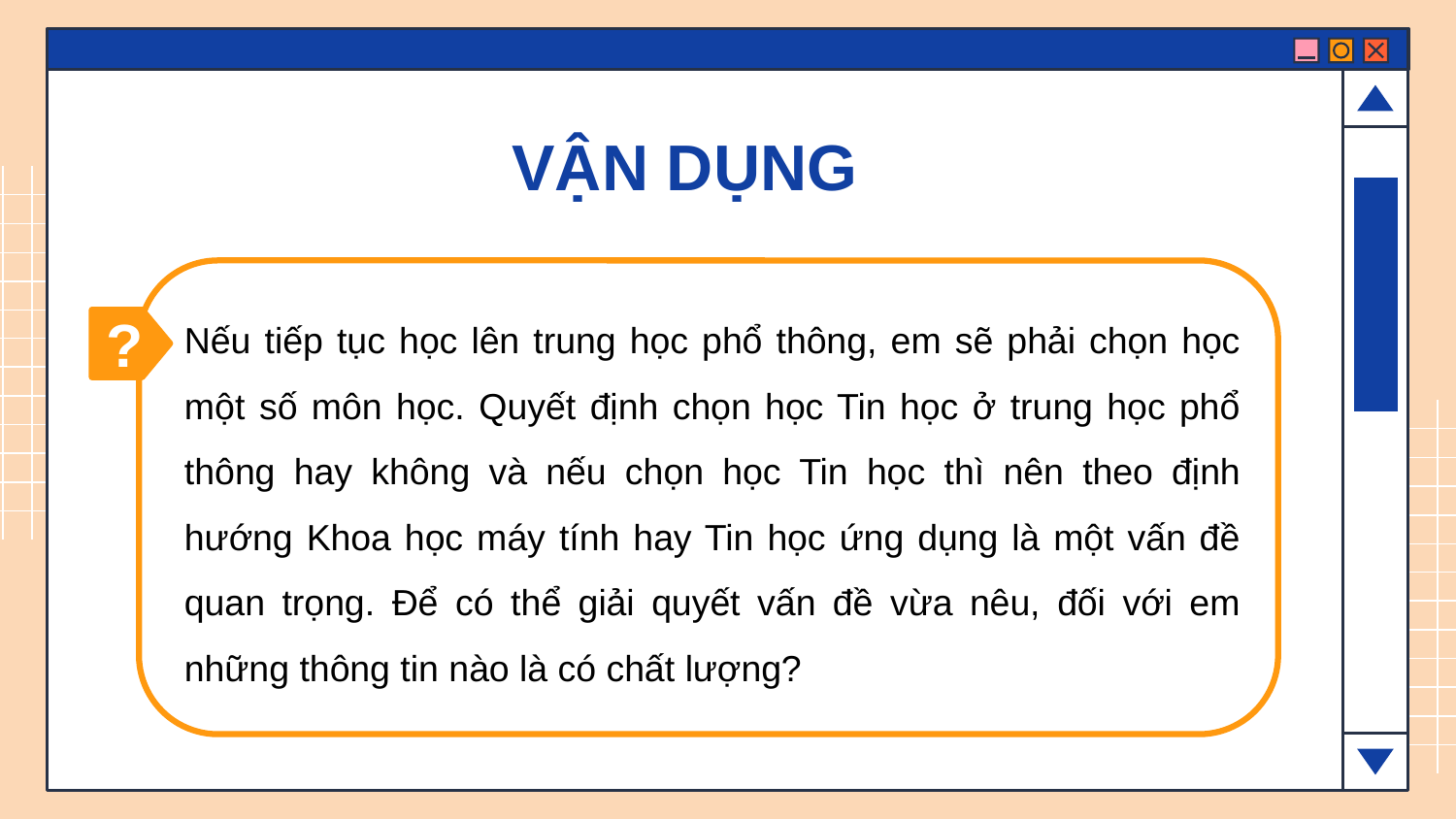

# VẬN DỤNG

?
Nếu tiếp tục học lên trung học phổ thông, em sẽ phải chọn học một số môn học. Quyết định chọn học Tin học ở trung học phổ thông hay không và nếu chọn học Tin học thì nên theo định hướng Khoa học máy tính hay Tin học ứng dụng là một vấn đề quan trọng. Để có thể giải quyết vấn đề vừa nêu, đối với em những thông tin nào là có chất lượng?